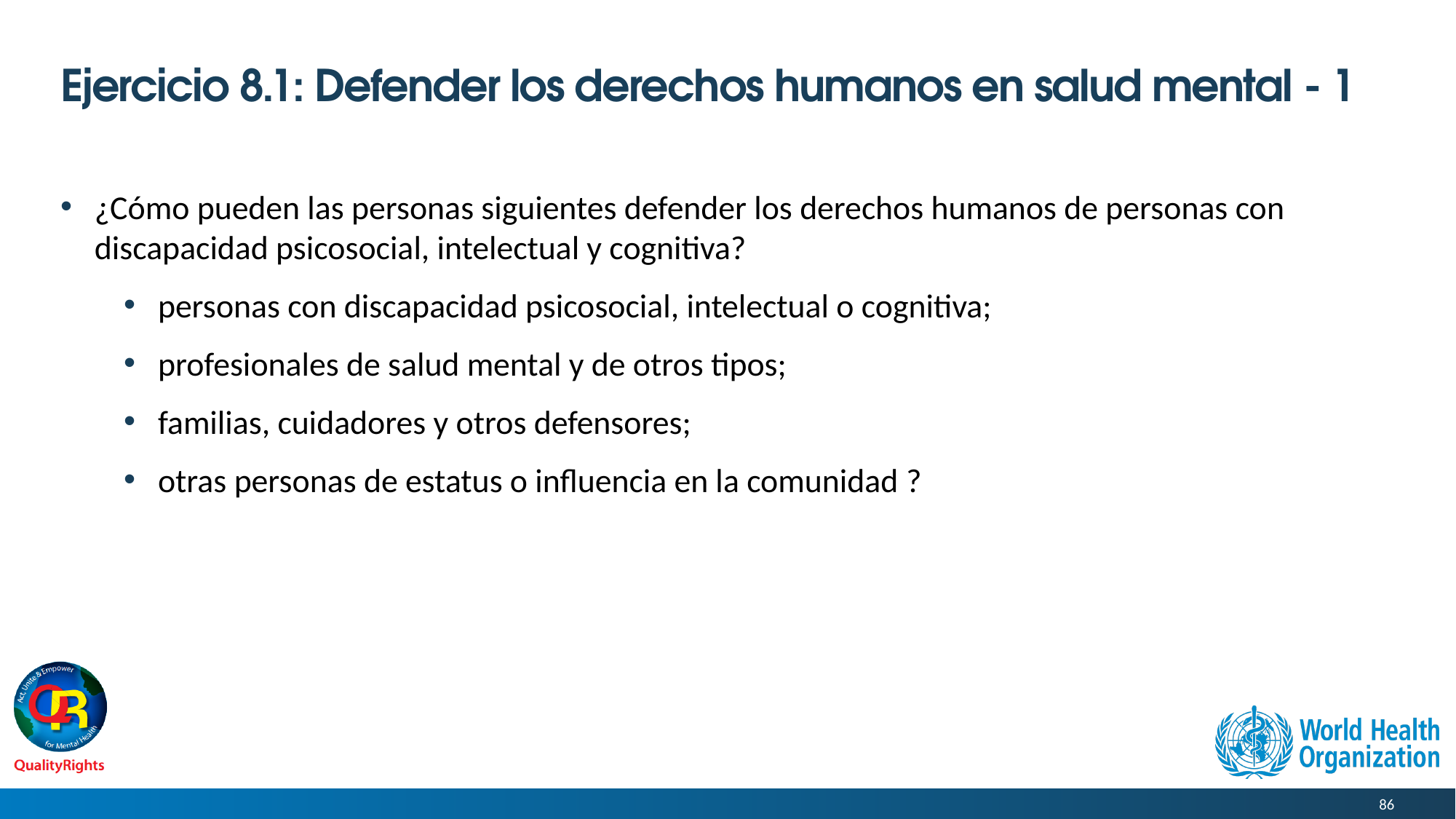

# Ejercicio 8.1: Defender los derechos humanos en salud mental - 1
¿Cómo pueden las personas siguientes defender los derechos humanos de personas con discapacidad psicosocial, intelectual y cognitiva?
personas con discapacidad psicosocial, intelectual o cognitiva;
profesionales de salud mental y de otros tipos;
familias, cuidadores y otros defensores;
otras personas de estatus o influencia en la comunidad ?

86